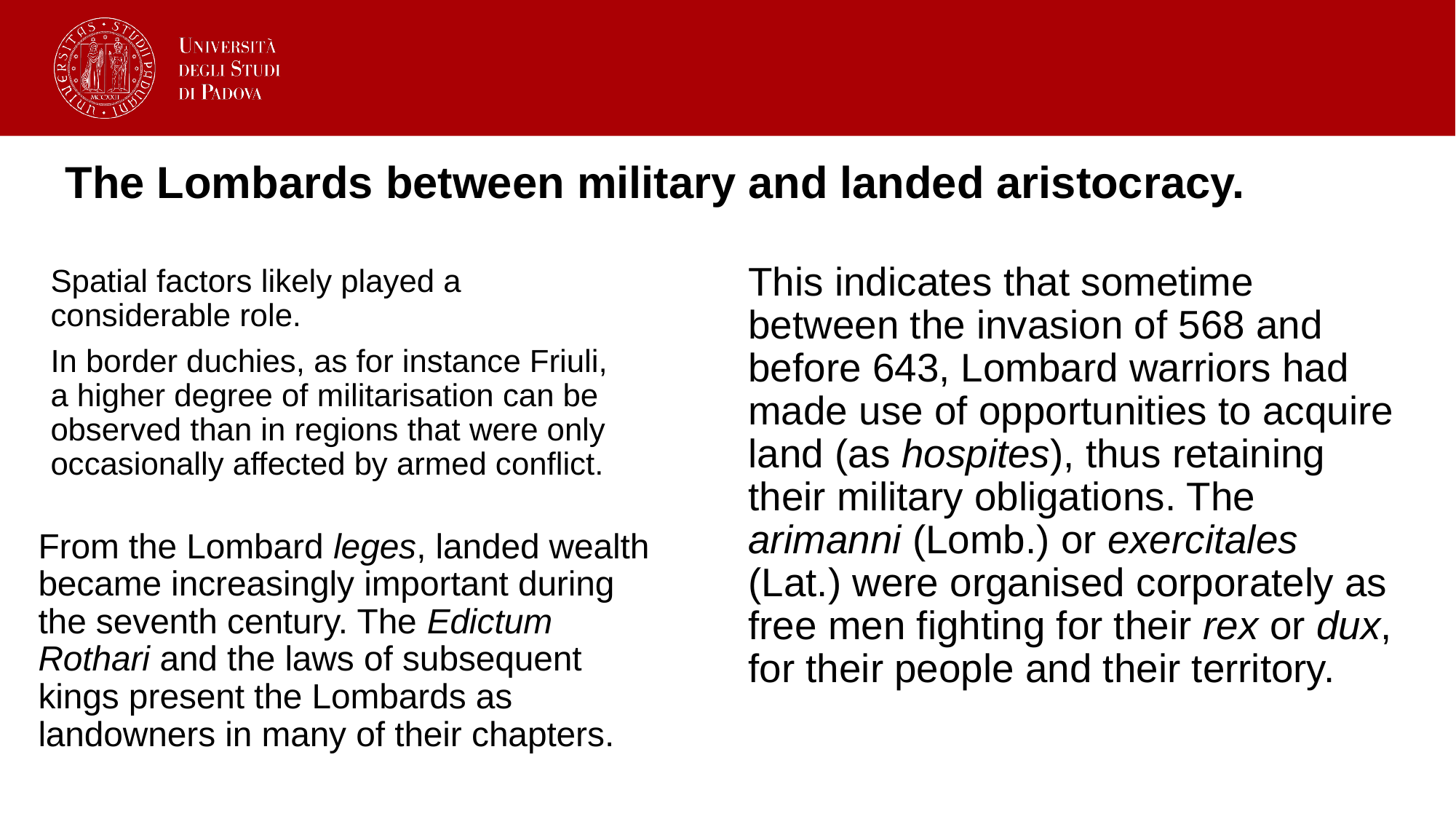

# The Lombards between military and landed aristocracy.
This indicates that sometime between the invasion of 568 and before 643, Lombard warriors had made use of opportunities to acquire land (as hospites), thus retaining their military obligations. The arimanni (Lomb.) or exercitales (Lat.) were organised corporately as free men fighting for their rex or dux, for their people and their territory.
Spatial factors likely played a considerable role.
In border duchies, as for instance Friuli, a higher degree of militarisation can be observed than in regions that were only occasionally affected by armed conflict.
From the Lombard leges, landed wealth became increasingly important during the seventh century. The Edictum Rothari and the laws of subsequent kings present the Lombards as landowners in many of their chapters.